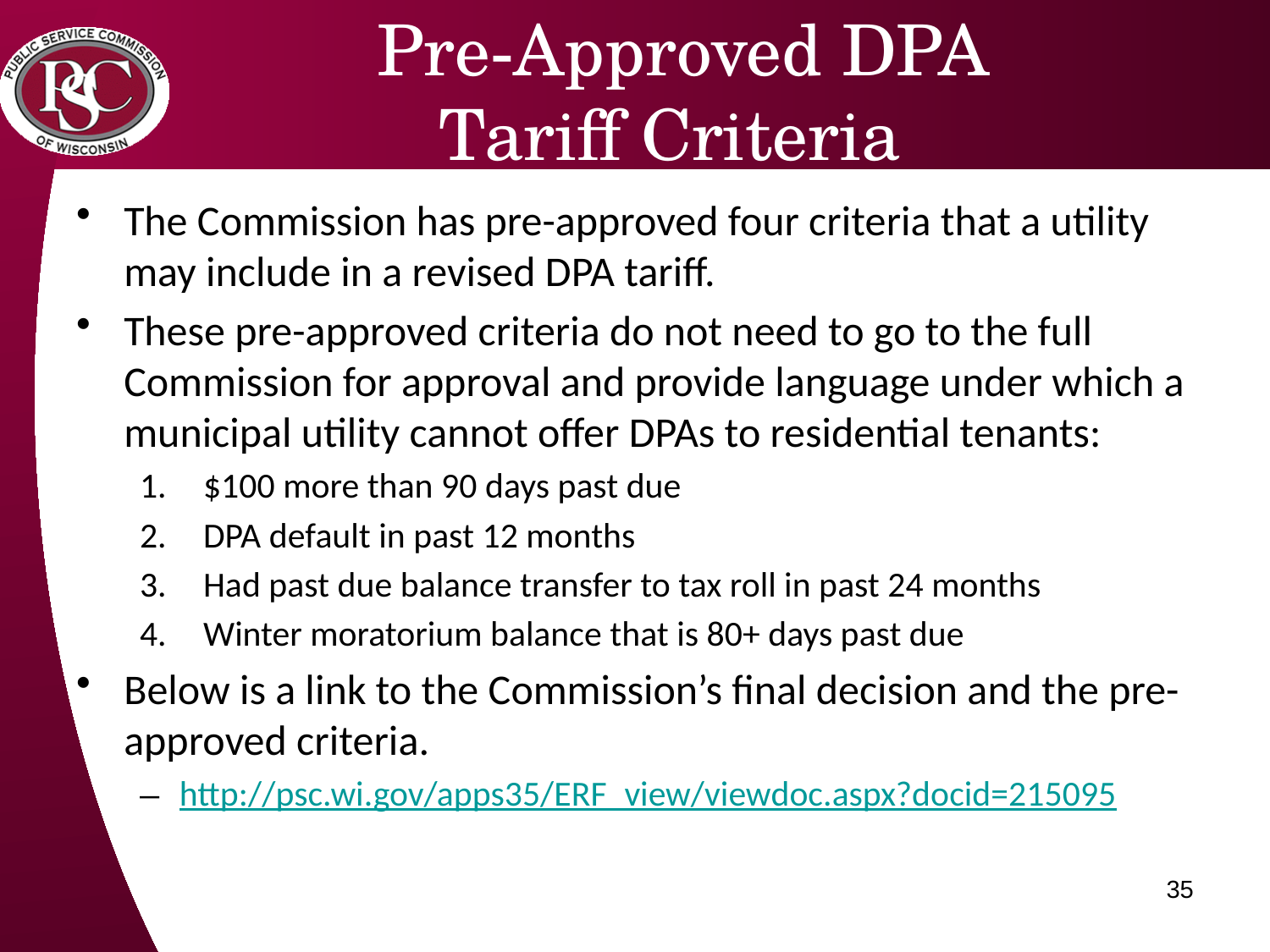

# Pre-Approved DPA Tariff Criteria
The Commission has pre-approved four criteria that a utility may include in a revised DPA tariff.
These pre-approved criteria do not need to go to the full Commission for approval and provide language under which a municipal utility cannot offer DPAs to residential tenants:
$100 more than 90 days past due
DPA default in past 12 months
Had past due balance transfer to tax roll in past 24 months
Winter moratorium balance that is 80+ days past due
Below is a link to the Commission’s final decision and the pre-approved criteria.
http://psc.wi.gov/apps35/ERF_view/viewdoc.aspx?docid=215095

35